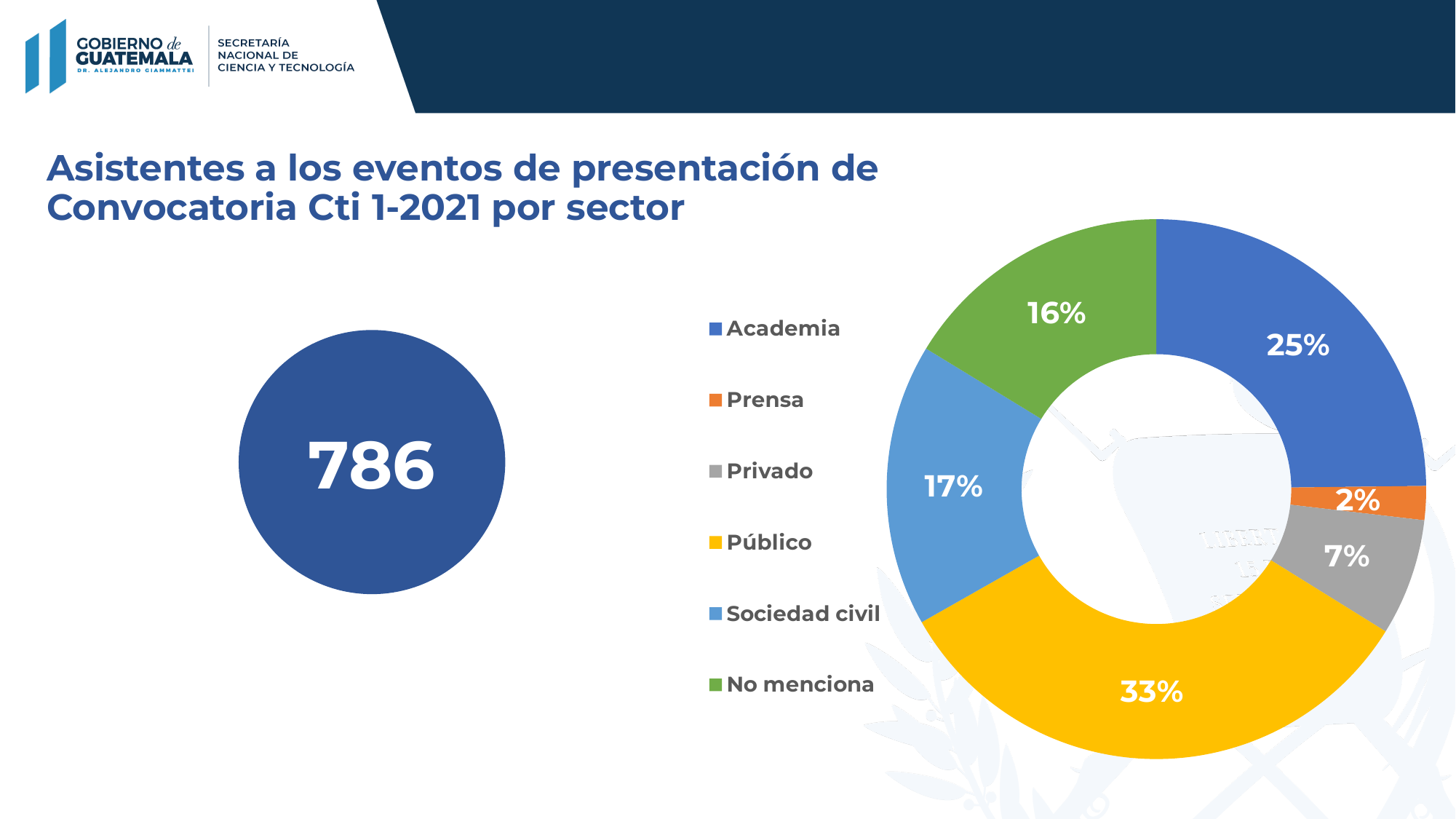

Asistentes a los eventos de presentación de  Convocatoria Cti 1-2021 por sector

### Chart

| Category |  |
|---|---|
| Academia | 195.0 |
| Prensa | 16.0 |
| Privado | 55.0 |
| Público | 259.0 |
| Sociedad civil | 133.0 |
| No menciona  | 128.0 |
786